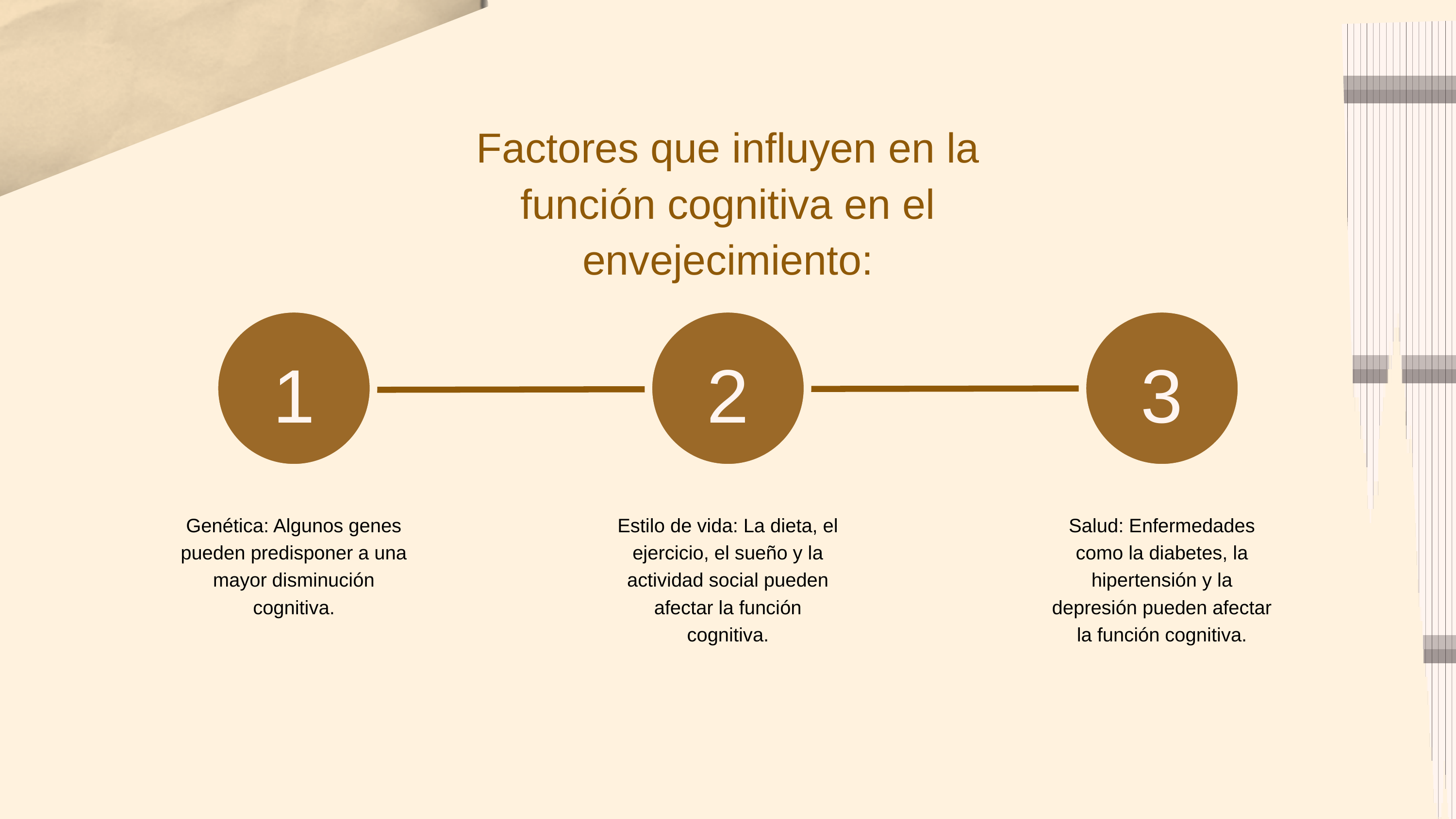

Factores que influyen en la función cognitiva en el envejecimiento:

1
2
3

Genética: Algunos genes pueden predisponer a una mayor disminución cognitiva.
Estilo de vida: La dieta, el ejercicio, el sueño y la actividad social pueden afectar la función cognitiva.
Salud: Enfermedades como la diabetes, la hipertensión y la depresión pueden afectar la función cognitiva.